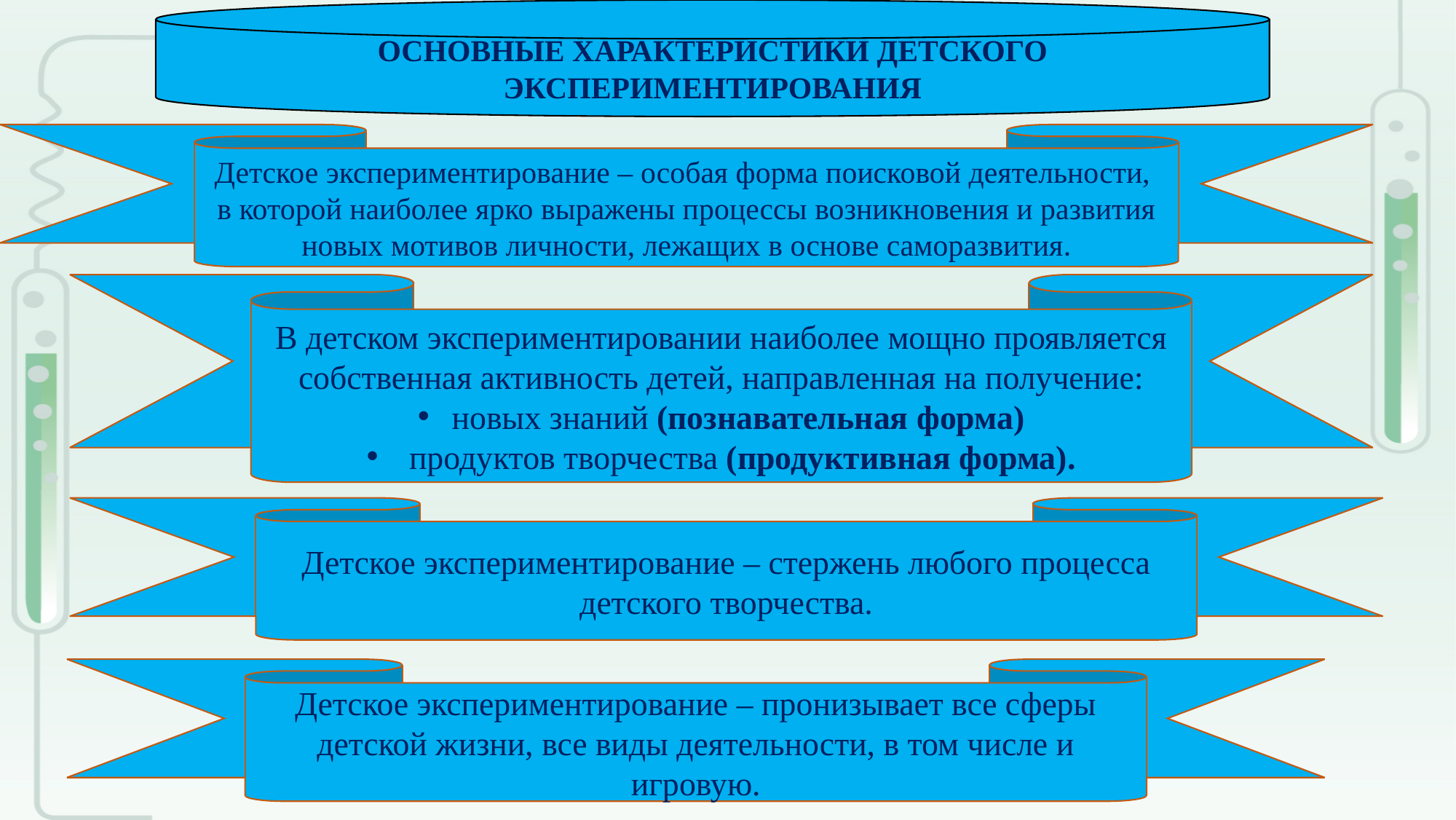

ОСНОВНЫЕ ХАРАКТЕРИСТИКИ ДЕТСКОГО ЭКСПЕРИМЕНТИРОВАНИЯ
Детское экспериментирование – особая форма поисковой деятельности,
в которой наиболее ярко выражены процессы возникновения и развития новых мотивов личности, лежащих в основе саморазвития.
В детском экспериментировании наиболее мощно проявляется собственная активность детей, направленная на получение:
новых знаний (познавательная форма)
 продуктов творчества (продуктивная форма).
Детское экспериментирование – стержень любого процесса детского творчества.
Детское экспериментирование – пронизывает все сферы детской жизни, все виды деятельности, в том числе и игровую.